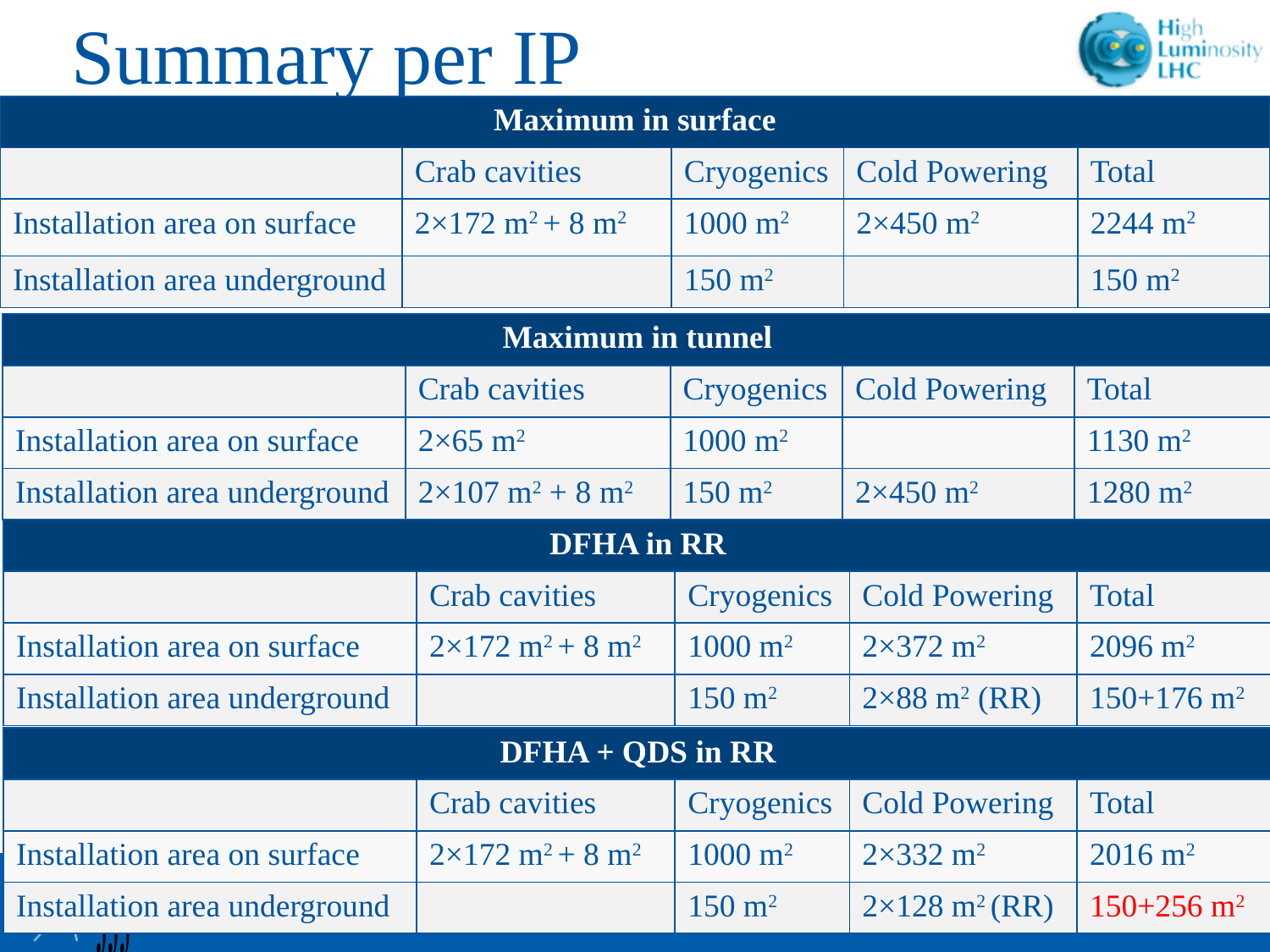

# Summary per IP
| Maximum in surface |  |  |  |  |
| --- | --- | --- | --- | --- |
|  | Crab cavities | Cryogenics | Cold Powering | Total |
| Installation area on surface | 2×172 m2 + 8 m2 | 1000 m2 | 2×450 m2 | 2244 m2 |
| Installation area underground |  | 150 m2 |  | 150 m2 |
| Maximum in tunnel |  |  |  |  |
| --- | --- | --- | --- | --- |
|  | Crab cavities | Cryogenics | Cold Powering | Total |
| Installation area on surface | 2×65 m2 | 1000 m2 |  | 1130 m2 |
| Installation area underground | 2×107 m2 + 8 m2 | 150 m2 | 2×450 m2 | 1280 m2 |
| DFHA in RR |  |  |  |  |
| --- | --- | --- | --- | --- |
|  | Crab cavities | Cryogenics | Cold Powering | Total |
| Installation area on surface | 2×172 m2 + 8 m2 | 1000 m2 | 2×372 m2 | 2096 m2 |
| Installation area underground |  | 150 m2 | 2×88 m2 (RR) | 150+176 m2 |
| DFHA + QDS in RR |  |  |  |  |
| --- | --- | --- | --- | --- |
|  | Crab cavities | Cryogenics | Cold Powering | Total |
| Installation area on surface | 2×172 m2 + 8 m2 | 1000 m2 | 2×332 m2 | 2016 m2 |
| Installation area underground |  | 150 m2 | 2×128 m2 (RR) | 150+256 m2 |